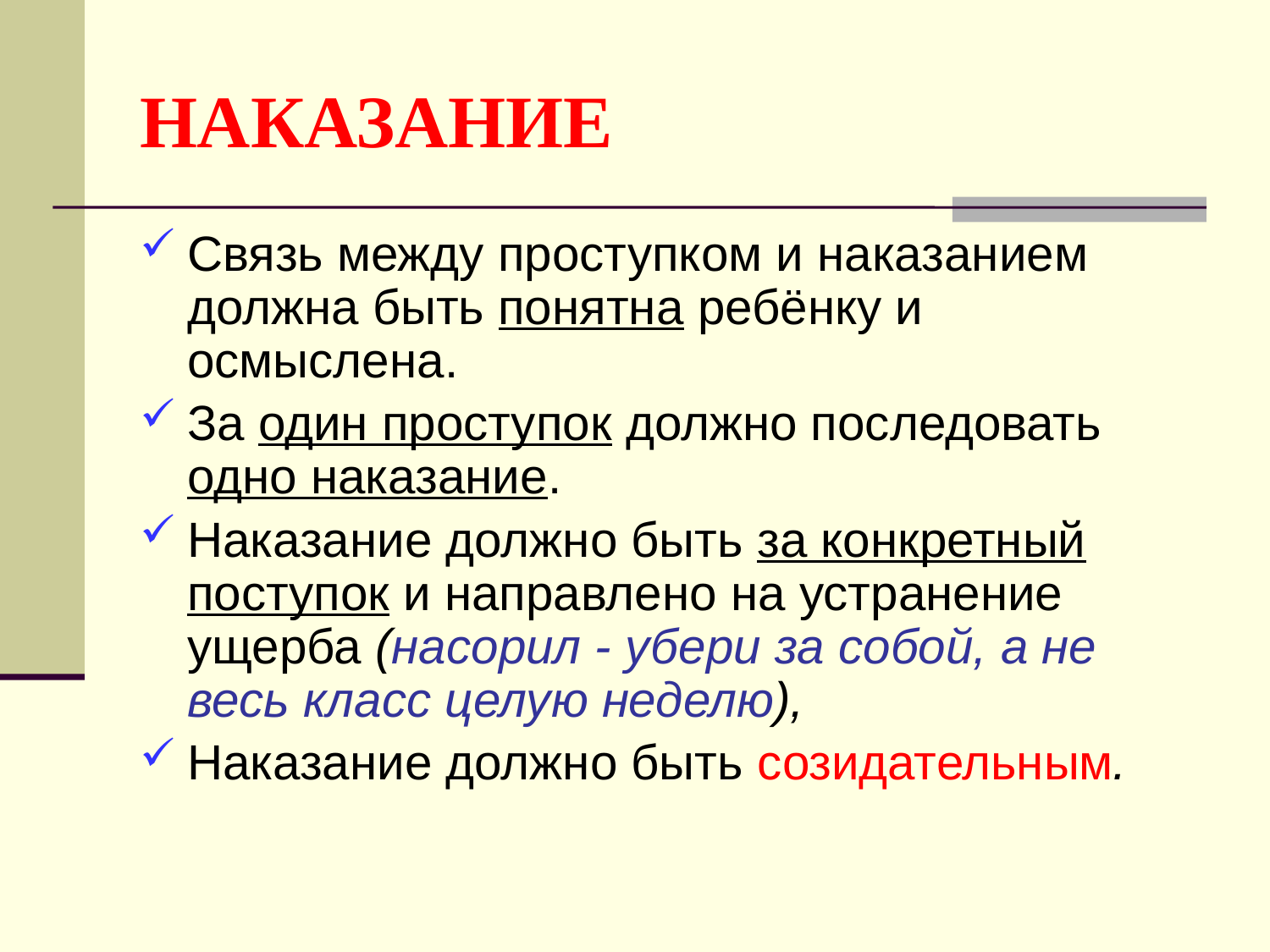

# НАКАЗАНИЕ
Связь между проступком и наказанием должна быть понятна ребёнку и осмыслена.
За один проступок должно последовать одно наказание.
Наказание должно быть за конкретный поступок и направлено на устранение ущерба (насорил - убери за собой, а не весь класс целую неделю),
Наказание должно быть созидательным.